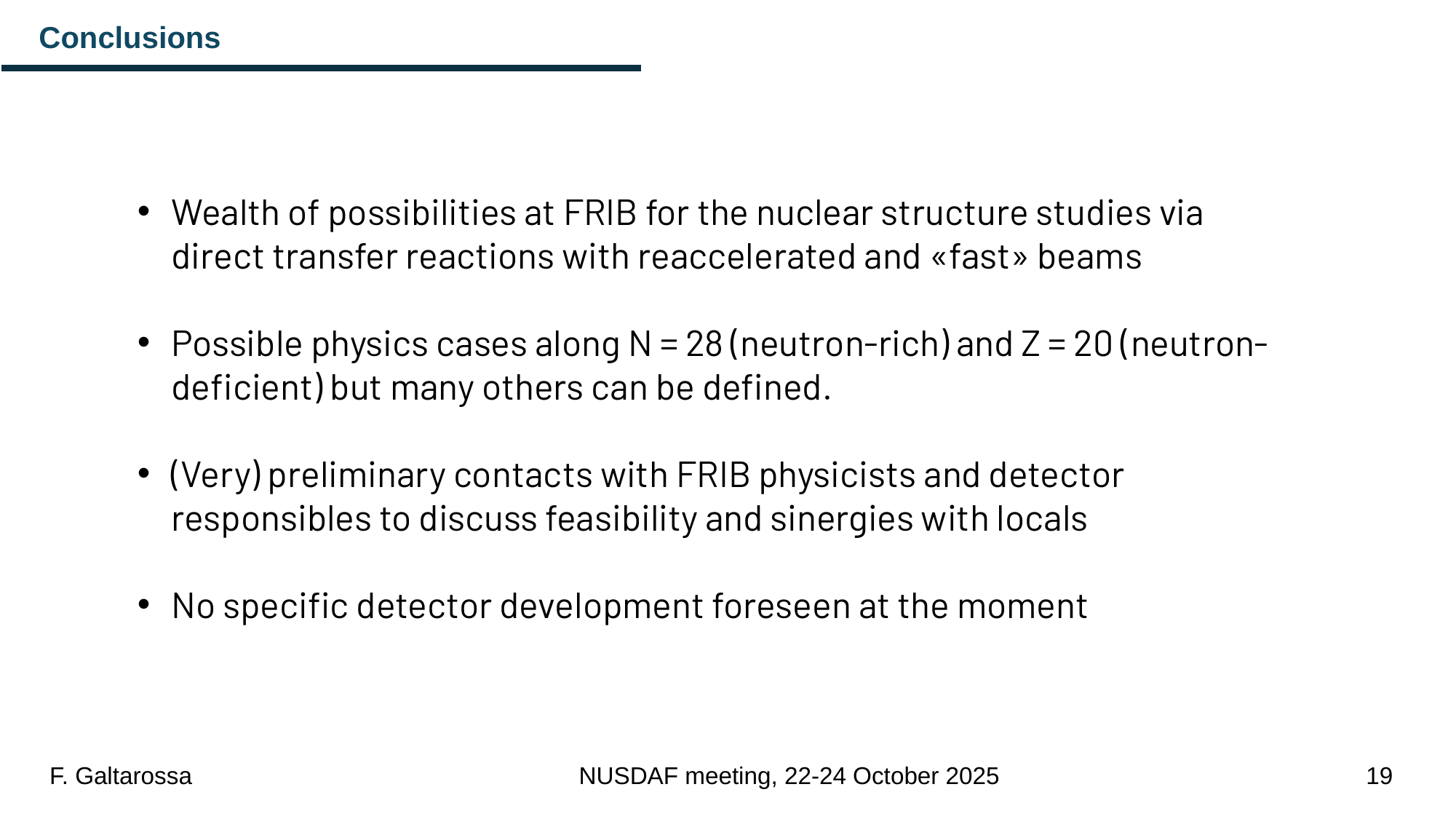

Conclusions
Wealth of possibilities at FRIB for the nuclear structure studies via direct transfer reactions with reaccelerated and «fast» beams

Possible physics cases along N = 28 (neutron-rich) and Z = 20 (neutron-deficient) but many others can be defined.

(Very) preliminary contacts with FRIB physicists and detector responsibles to discuss feasibility and sinergies with locals

No specific detector development foreseen at the moment
F. Galtarossa
NUSDAF meeting, 22-24 October 2025
19